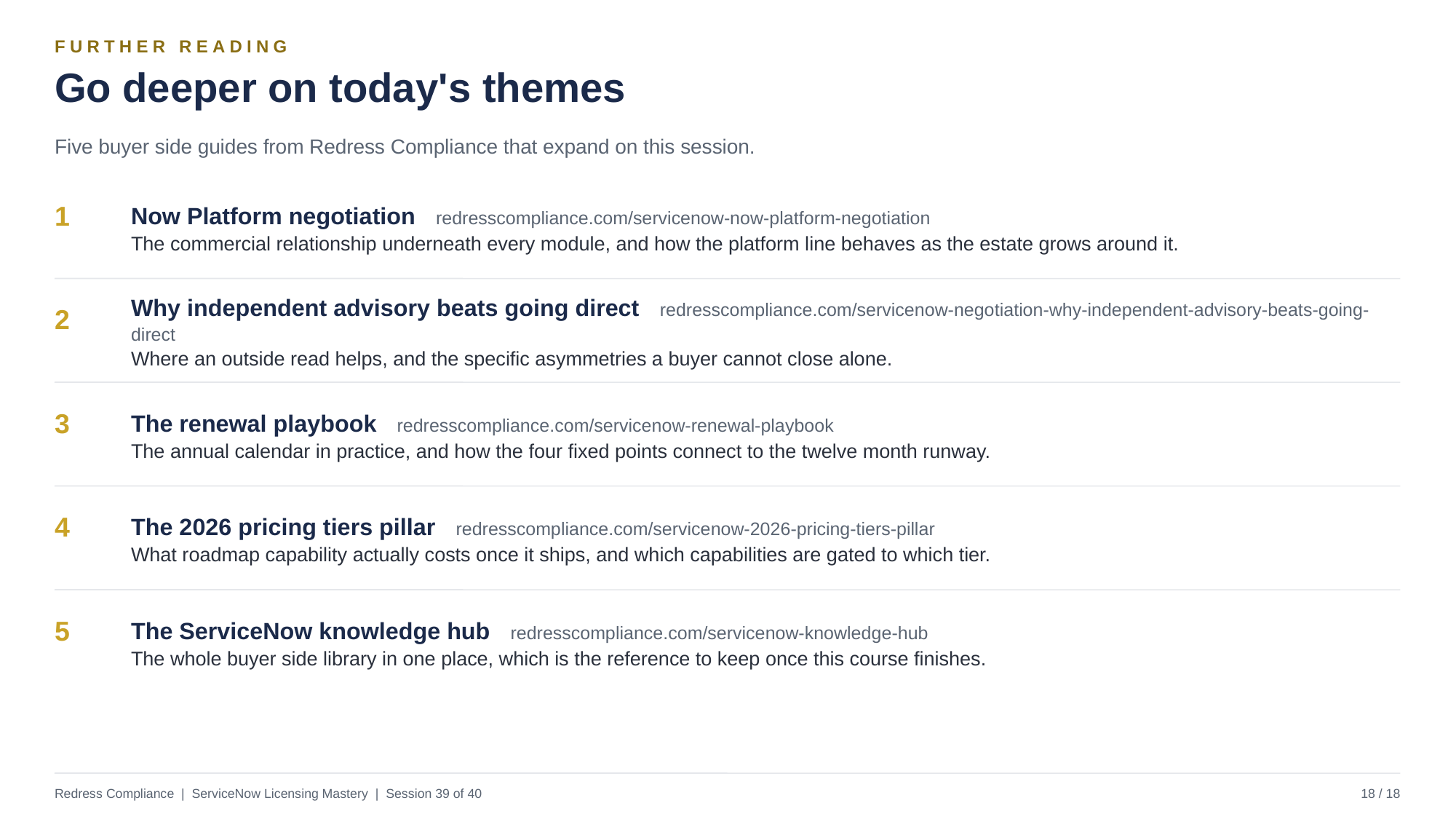

FURTHER READING
Go deeper on today's themes
Five buyer side guides from Redress Compliance that expand on this session.
Now Platform negotiation    redresscompliance.com/servicenow-now-platform-negotiation
The commercial relationship underneath every module, and how the platform line behaves as the estate grows around it.
1

Why independent advisory beats going direct    redresscompliance.com/servicenow-negotiation-why-independent-advisory-beats-going-direct
Where an outside read helps, and the specific asymmetries a buyer cannot close alone.
2

The renewal playbook    redresscompliance.com/servicenow-renewal-playbook
The annual calendar in practice, and how the four fixed points connect to the twelve month runway.
3

The 2026 pricing tiers pillar    redresscompliance.com/servicenow-2026-pricing-tiers-pillar
What roadmap capability actually costs once it ships, and which capabilities are gated to which tier.
4

The ServiceNow knowledge hub    redresscompliance.com/servicenow-knowledge-hub
The whole buyer side library in one place, which is the reference to keep once this course finishes.
5

Redress Compliance  |  ServiceNow Licensing Mastery  |  Session 39 of 40
18 / 18